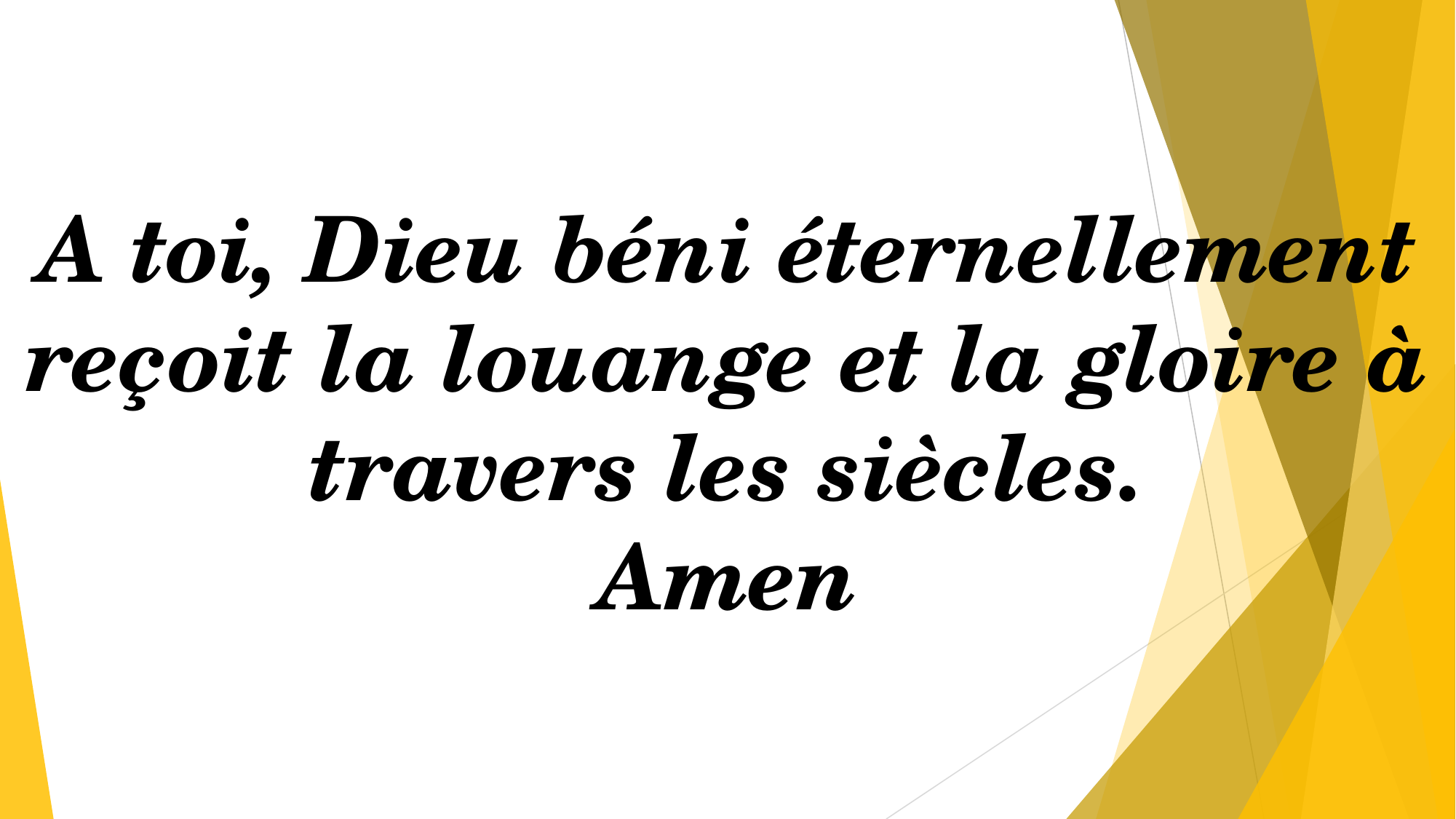

A toi, Dieu béni éternellement reçoit la louange et la gloire à travers les siècles.
Amen